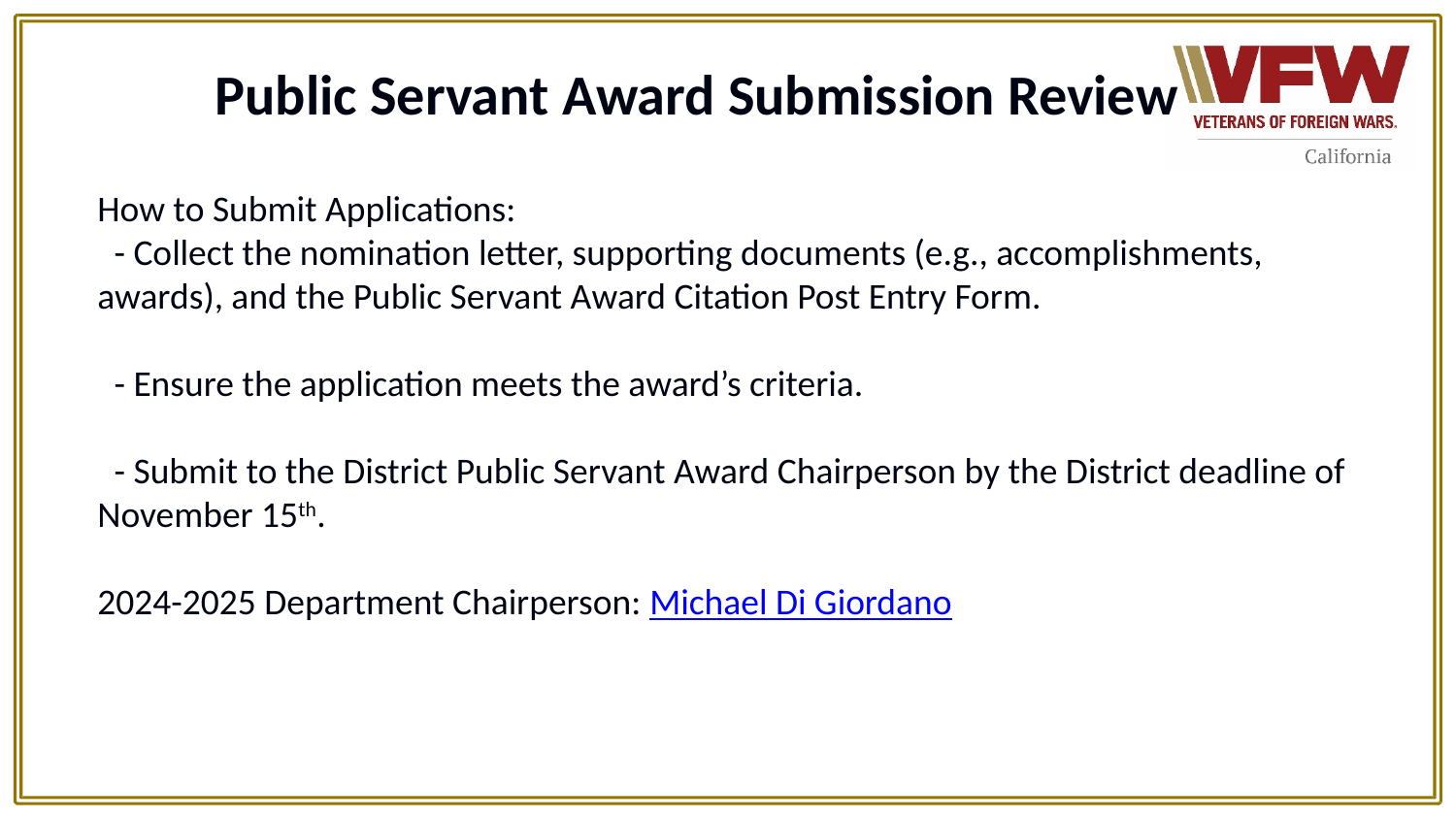

# Public Servant Award Submission Review
How to Submit Applications:
  - Collect the nomination letter, supporting documents (e.g., accomplishments, awards), and the Public Servant Award Citation Post Entry Form.

  - Ensure the application meets the award’s criteria.

  - Submit to the District Public Servant Award Chairperson by the District deadline of November 15th.

2024-2025 Department Chairperson: Michael Di Giordano